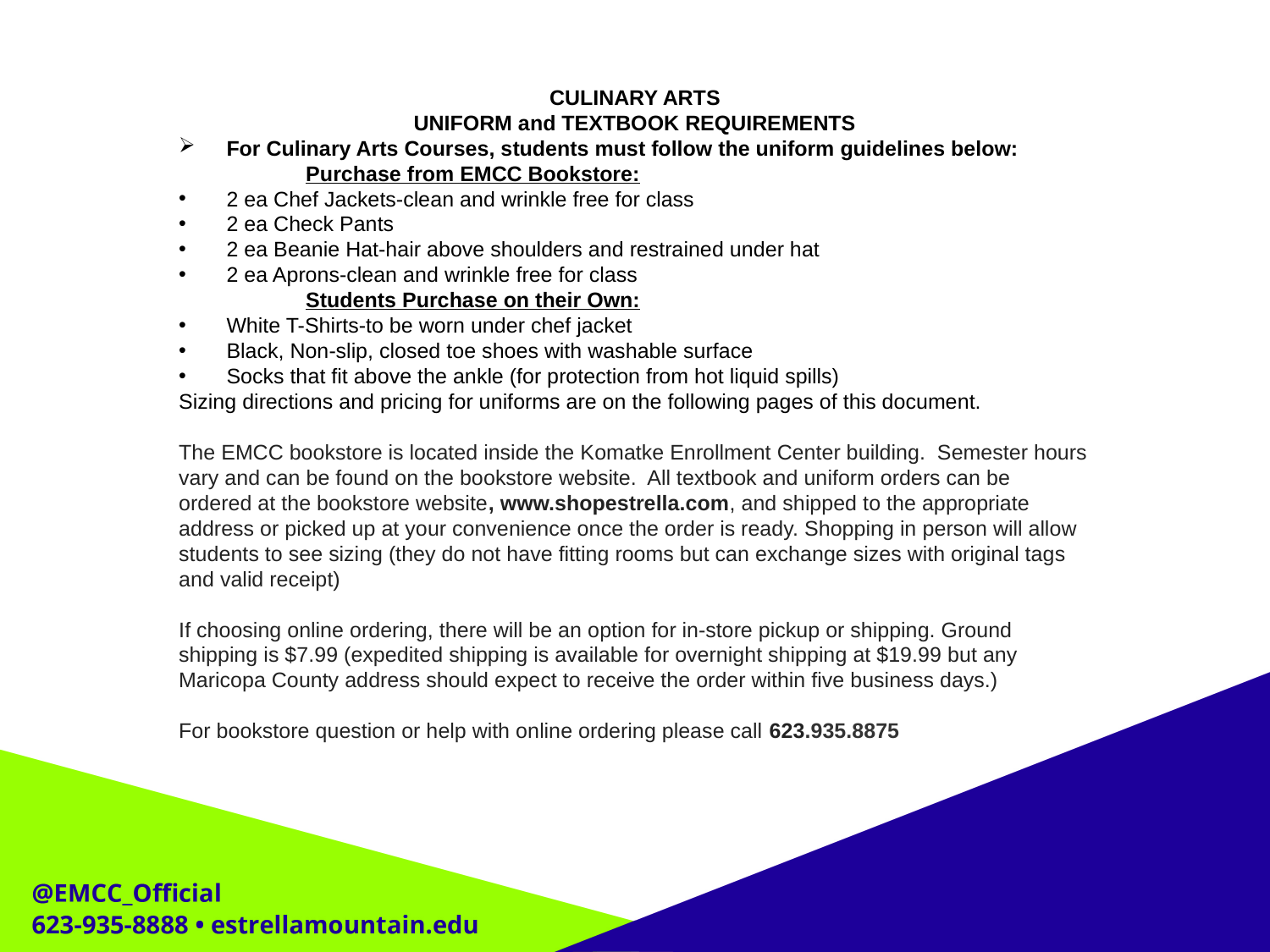

CULINARY ARTS
UNIFORM and TEXTBOOK REQUIREMENTS
For Culinary Arts Courses, students must follow the uniform guidelines below:
Purchase from EMCC Bookstore:
2 ea Chef Jackets-clean and wrinkle free for class
2 ea Check Pants
2 ea Beanie Hat-hair above shoulders and restrained under hat
2 ea Aprons-clean and wrinkle free for class
Students Purchase on their Own:
White T-Shirts-to be worn under chef jacket
Black, Non-slip, closed toe shoes with washable surface
Socks that fit above the ankle (for protection from hot liquid spills)
Sizing directions and pricing for uniforms are on the following pages of this document.

The EMCC bookstore is located inside the Komatke Enrollment Center building.  Semester hours vary and can be found on the bookstore website.  All textbook and uniform orders can be ordered at the bookstore website, www.shopestrella.com, and shipped to the appropriate address or picked up at your convenience once the order is ready. Shopping in person will allow students to see sizing (they do not have fitting rooms but can exchange sizes with original tags and valid receipt)

If choosing online ordering, there will be an option for in-store pickup or shipping. Ground shipping is $7.99 (expedited shipping is available for overnight shipping at $19.99 but any Maricopa County address should expect to receive the order within five business days.)

For bookstore question or help with online ordering please call 623.935.8875